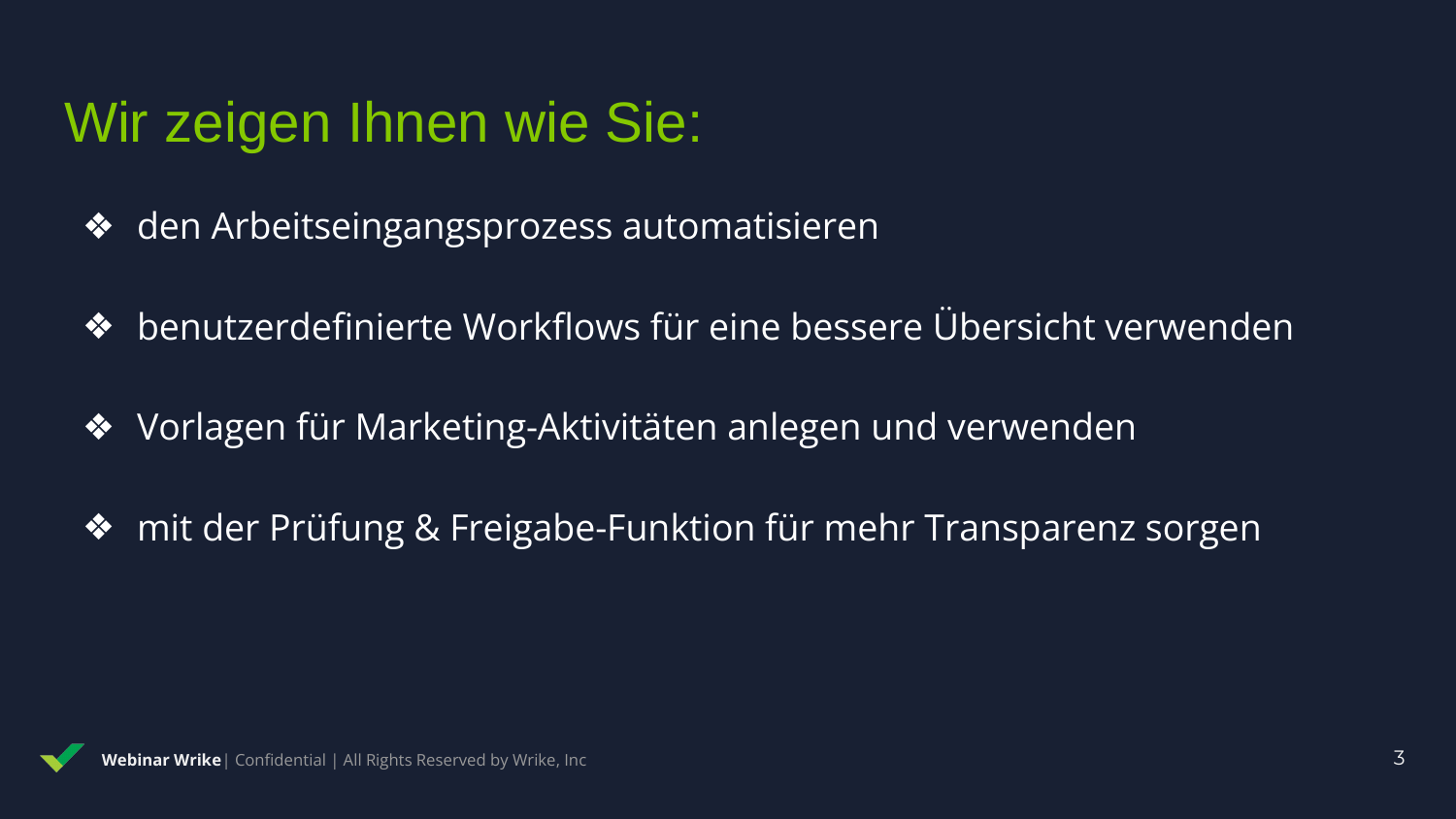

# Wir zeigen Ihnen wie Sie:
den Arbeitseingangsprozess automatisieren

benutzerdefinierte Workflows für eine bessere Übersicht verwenden

Vorlagen für Marketing-Aktivitäten anlegen und verwenden

mit der Prüfung & Freigabe-Funktion für mehr Transparenz sorgen

3